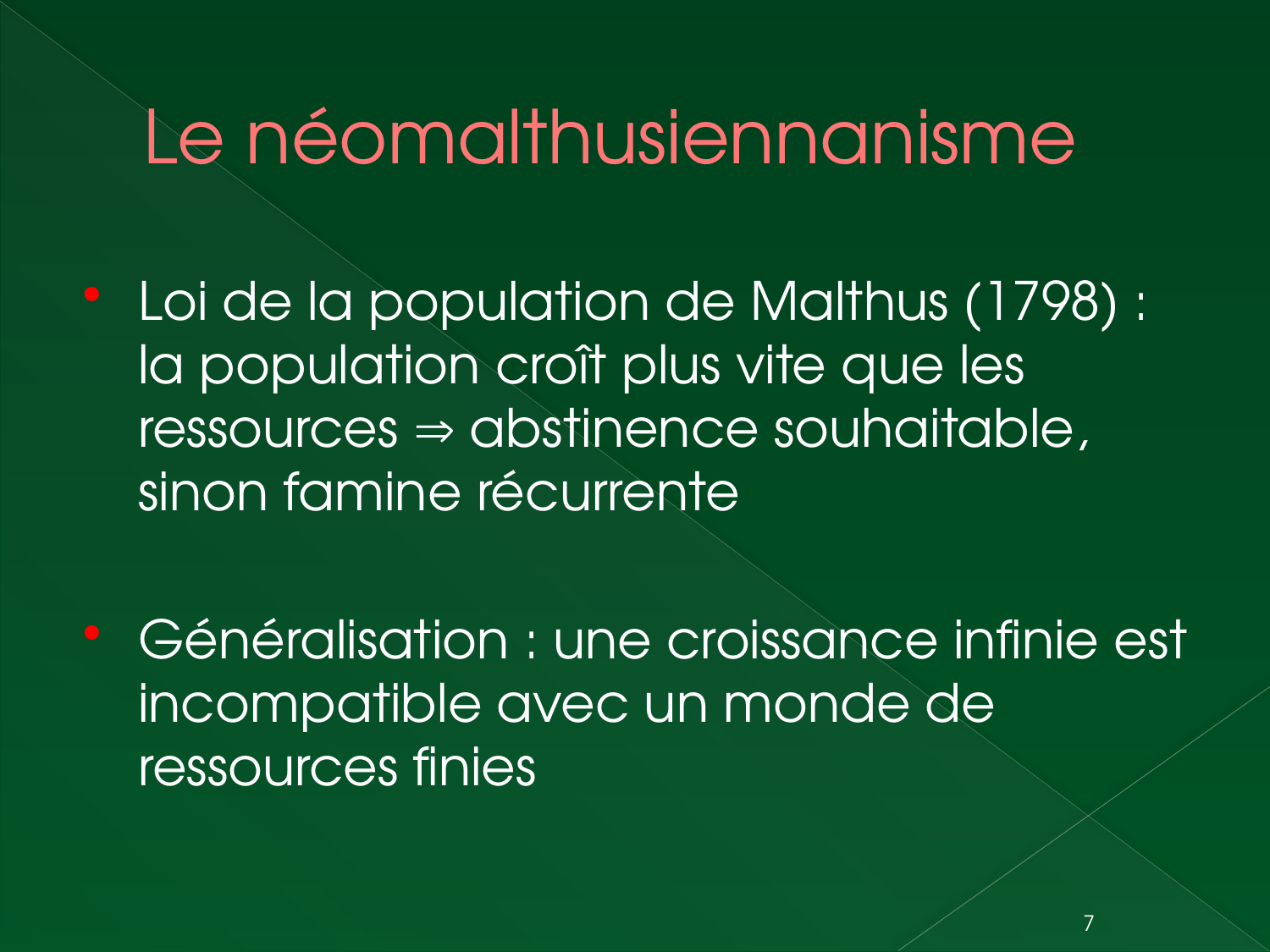

# Le néomalthusiennanisme
Loi de la population de Malthus (1798) : la population croît plus vite que les ressources ⇒ abstinence souhaitable, sinon famine récurrente

Généralisation : une croissance infinie est incompatible avec un monde de ressources finies
7